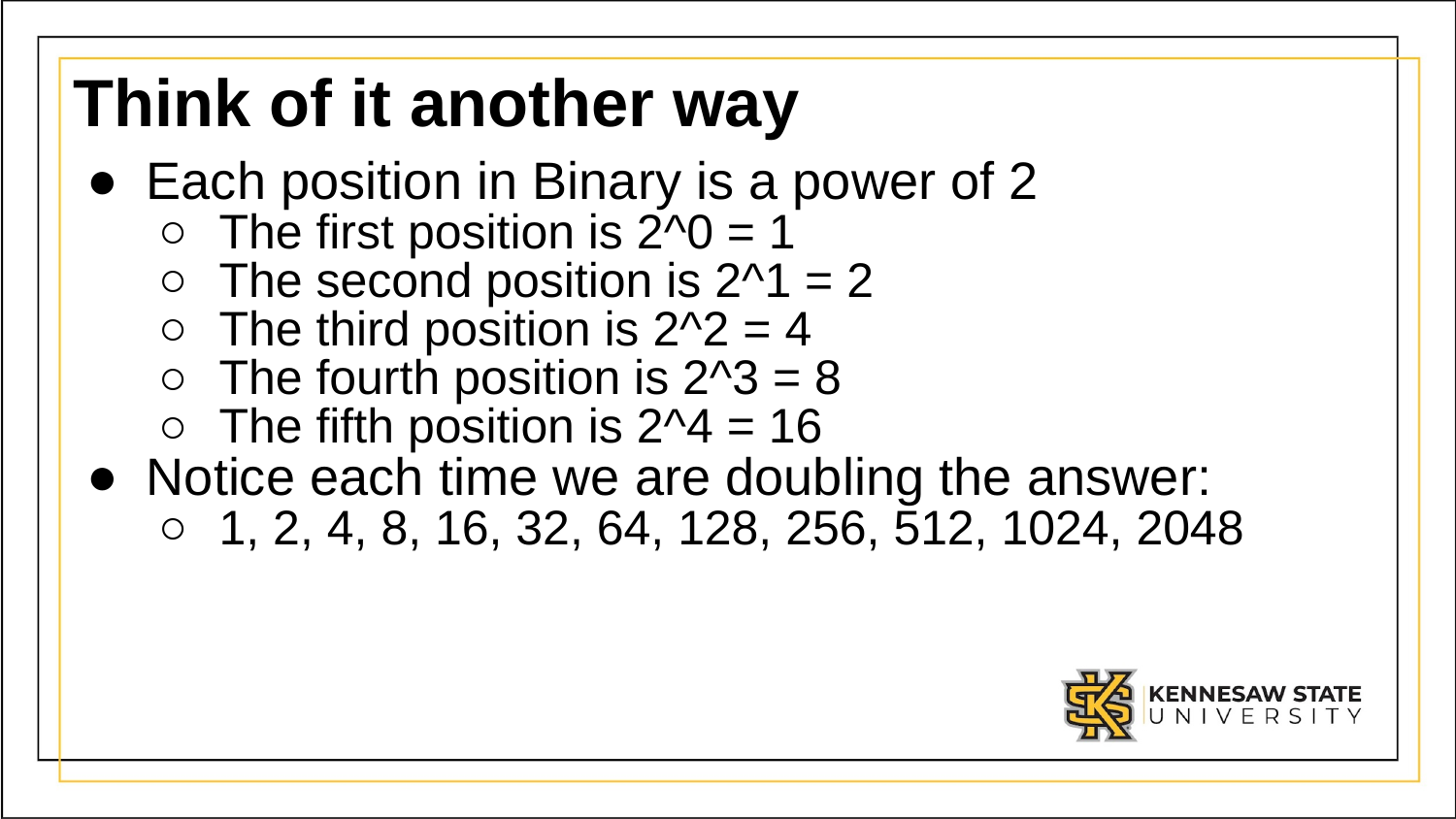

# Think of it another way
Each position in Binary is a power of 2
The first position is 2^0 = 1
The second position is 2^1 = 2
The third position is 2^2 = 4
The fourth position is 2^3 = 8
The fifth position is 2^4 = 16
Notice each time we are doubling the answer:
1, 2, 4, 8, 16, 32, 64, 128, 256, 512, 1024, 2048